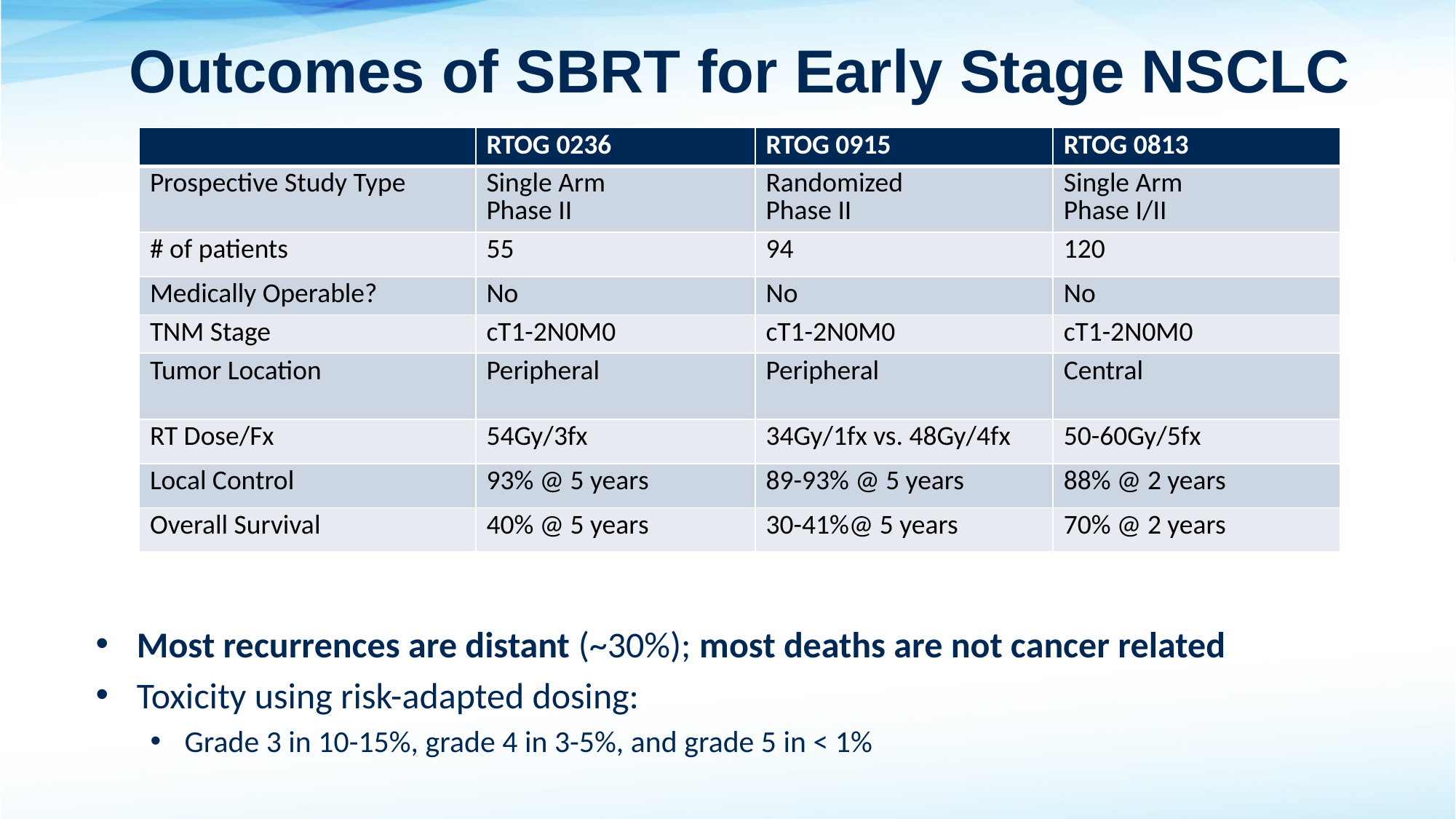

# Outcomes of SBRT for Early Stage NSCLC
|  | RTOG 0236 | RTOG 0915 | RTOG 0813 |
| --- | --- | --- | --- |
| Prospective Study Type | Single Arm Phase II | Randomized Phase II | Single Arm Phase I/II |
| # of patients | 55 | 94 | 120 |
| Medically Operable? | No | No | No |
| TNM Stage | cT1-2N0M0 | cT1-2N0M0 | cT1-2N0M0 |
| Tumor Location | Peripheral | Peripheral | Central |
| RT Dose/Fx | 54Gy/3fx | 34Gy/1fx vs. 48Gy/4fx | 50-60Gy/5fx |
| Local Control | 93% @ 5 years | 89-93% @ 5 years | 88% @ 2 years |
| Overall Survival | 40% @ 5 years | 30-41%@ 5 years | 70% @ 2 years |
Most recurrences are distant (~30%); most deaths are not cancer related
Toxicity using risk-adapted dosing:
Grade 3 in 10-15%, grade 4 in 3-5%, and grade 5 in < 1%